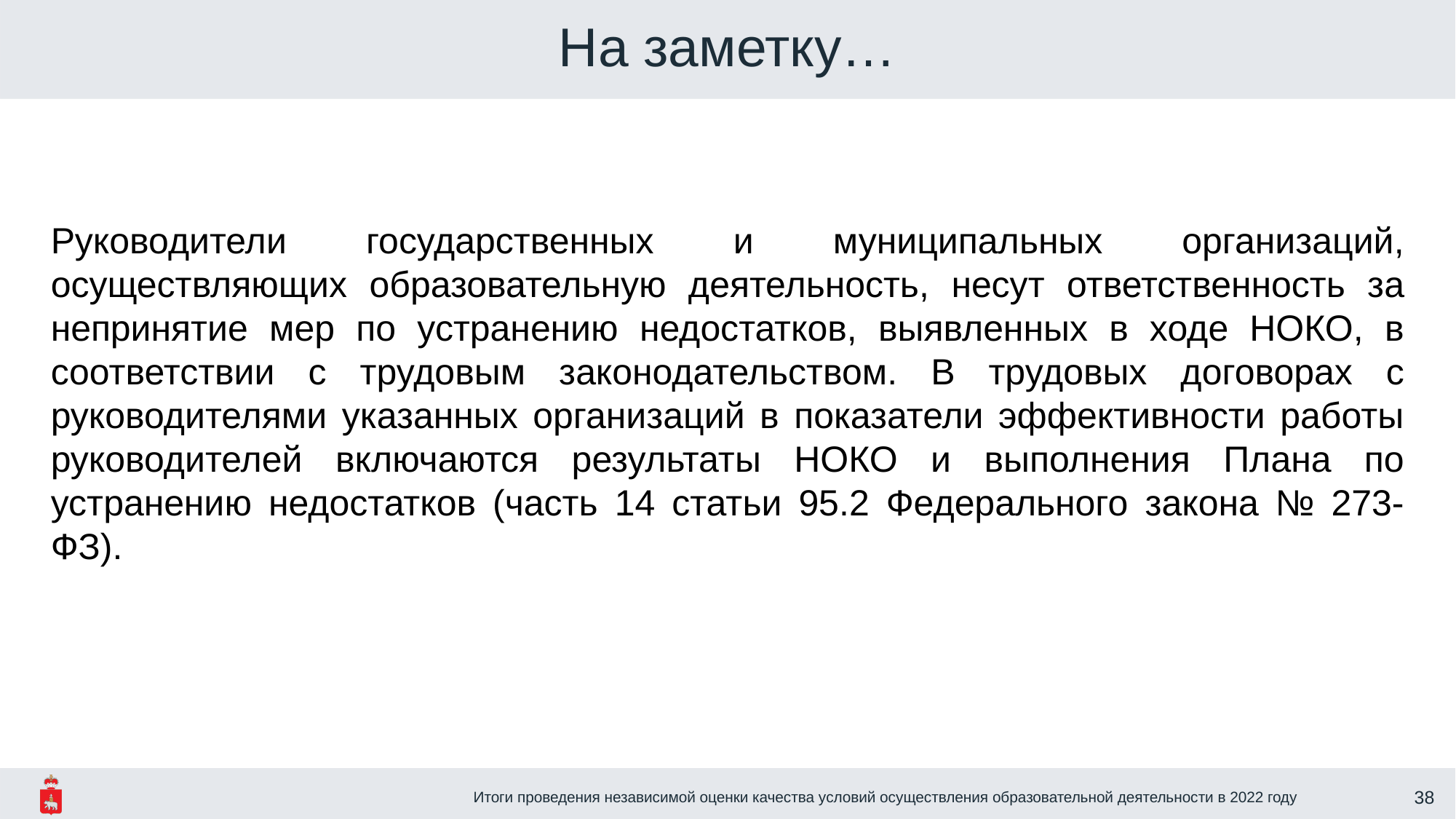

На заметку…
Руководители государственных и муниципальных организаций, осуществляющих образовательную деятельность, несут ответственность за непринятие мер по устранению недостатков, выявленных в ходе НОКО, в соответствии с трудовым законодательством. В трудовых договорах с руководителями указанных организаций в показатели эффективности работы руководителей включаются результаты НОКО и выполнения Плана по устранению недостатков (часть 14 статьи 95.2 Федерального закона № 273-ФЗ).

Итоги проведения независимой оценки качества условий осуществления образовательной деятельности в 2022 году